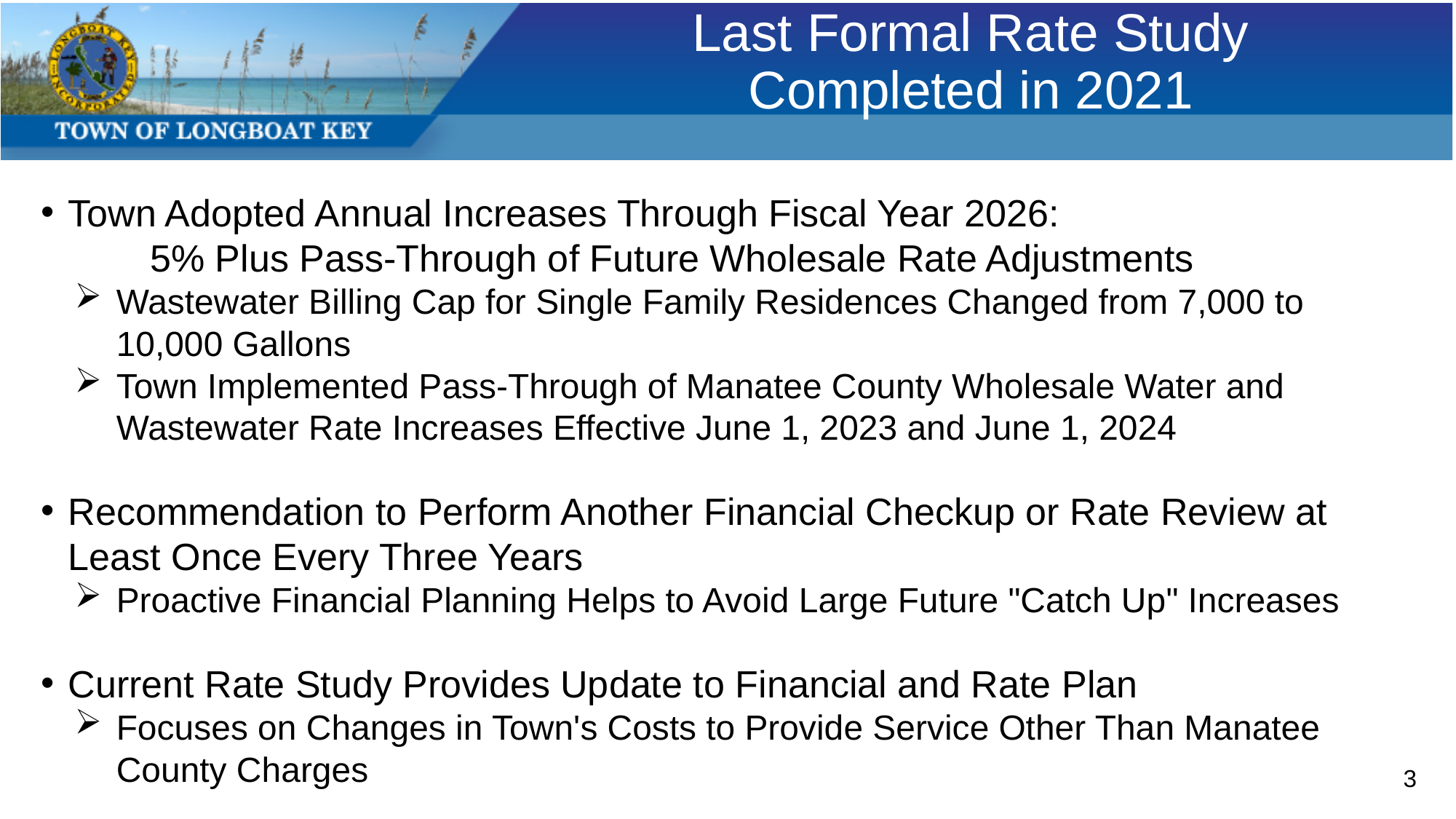

# Last Formal Rate Study Completed in 2021
Town Adopted Annual Increases Through Fiscal Year 2026:
	5% Plus Pass-Through of Future Wholesale Rate Adjustments
Wastewater Billing Cap for Single Family Residences Changed from 7,000 to 10,000 Gallons
Town Implemented Pass-Through of Manatee County Wholesale Water and Wastewater Rate Increases Effective June 1, 2023 and June 1, 2024

Recommendation to Perform Another Financial Checkup or Rate Review at Least Once Every Three Years
Proactive Financial Planning Helps to Avoid Large Future "Catch Up" Increases

Current Rate Study Provides Update to Financial and Rate Plan
Focuses on Changes in Town's Costs to Provide Service Other Than Manatee County Charges
3